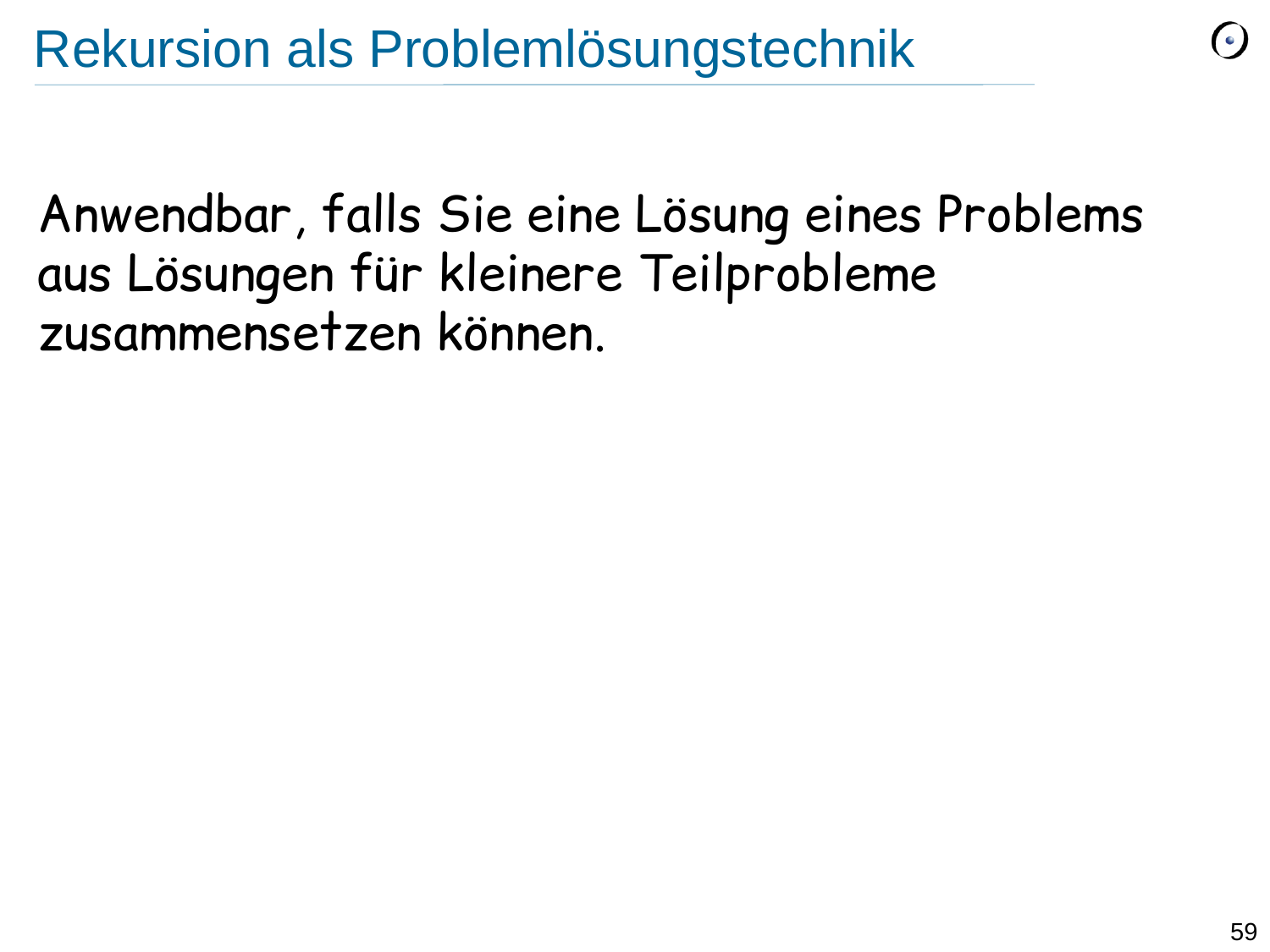

# Rekursion als Problemlösungstechnik
Anwendbar, falls Sie eine Lösung eines Problems aus Lösungen für kleinere Teilprobleme zusammensetzen können.